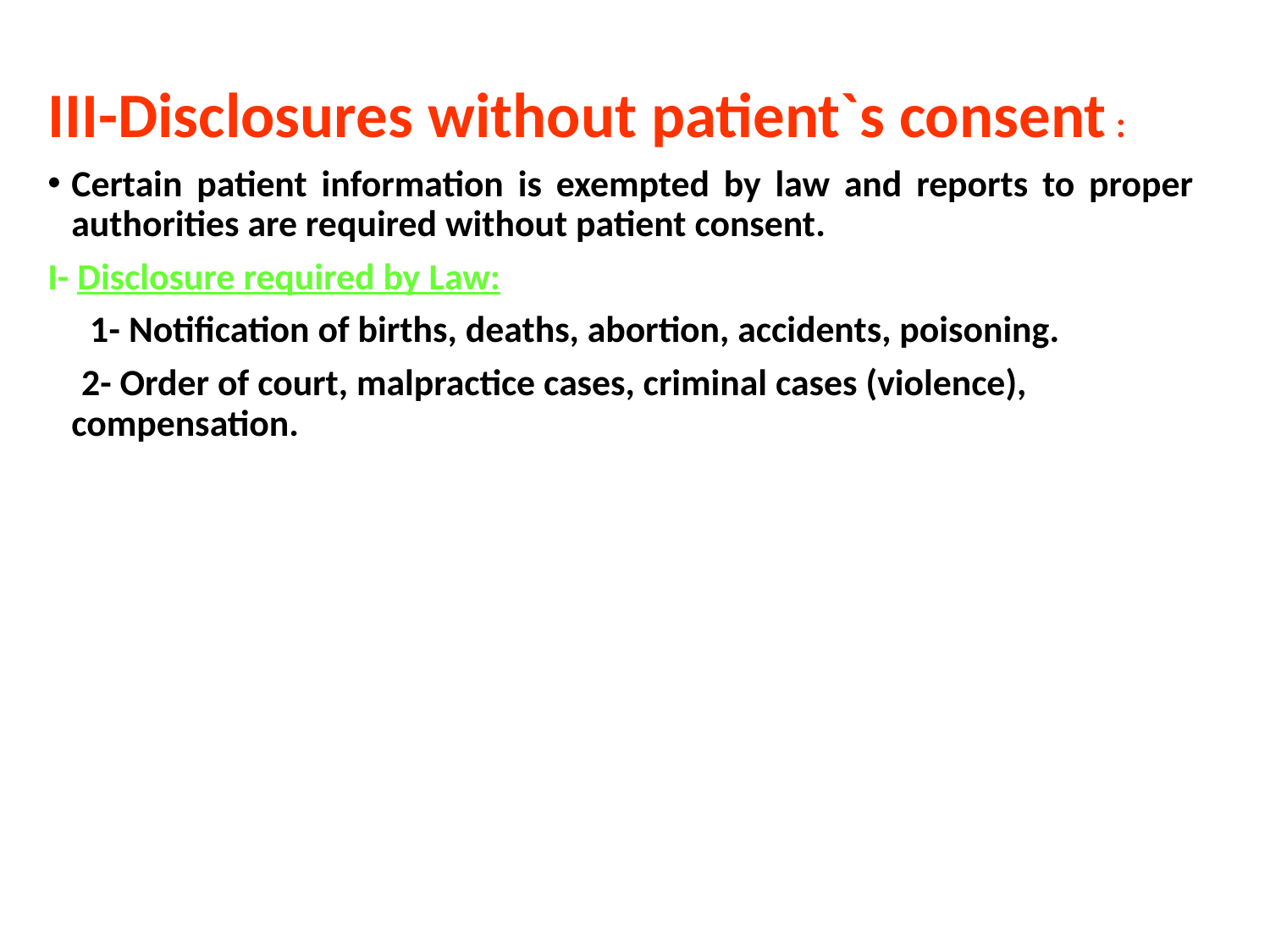

#
III-Disclosures without patient`s consent :
Certain patient information is exempted by law and reports to proper authorities are required without patient consent.
I- Disclosure required by Law:
     1- Notification of births, deaths, abortion, accidents, poisoning.
    2- Order of court, malpractice cases, criminal cases (violence), compensation.